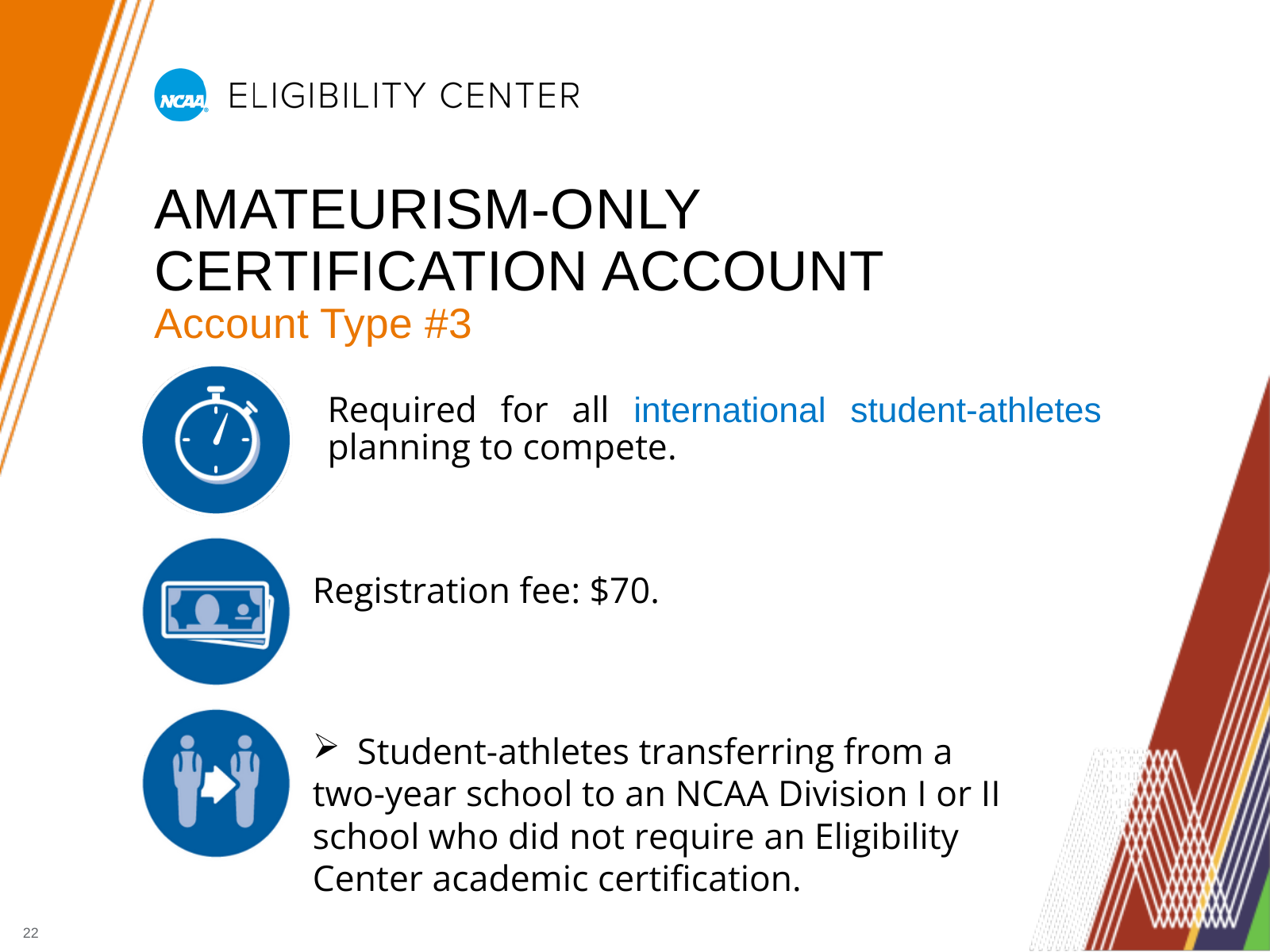

AMATEURISM-ONLY CERTIFICATION ACCOUNT
Account Type #3

Required for all international student-athletes planning to compete.

Registration fee: $70.

Student-athletes transferring from a
two-year school to an NCAA Division I or II
school who did not require an Eligibility
Center academic certification.

22